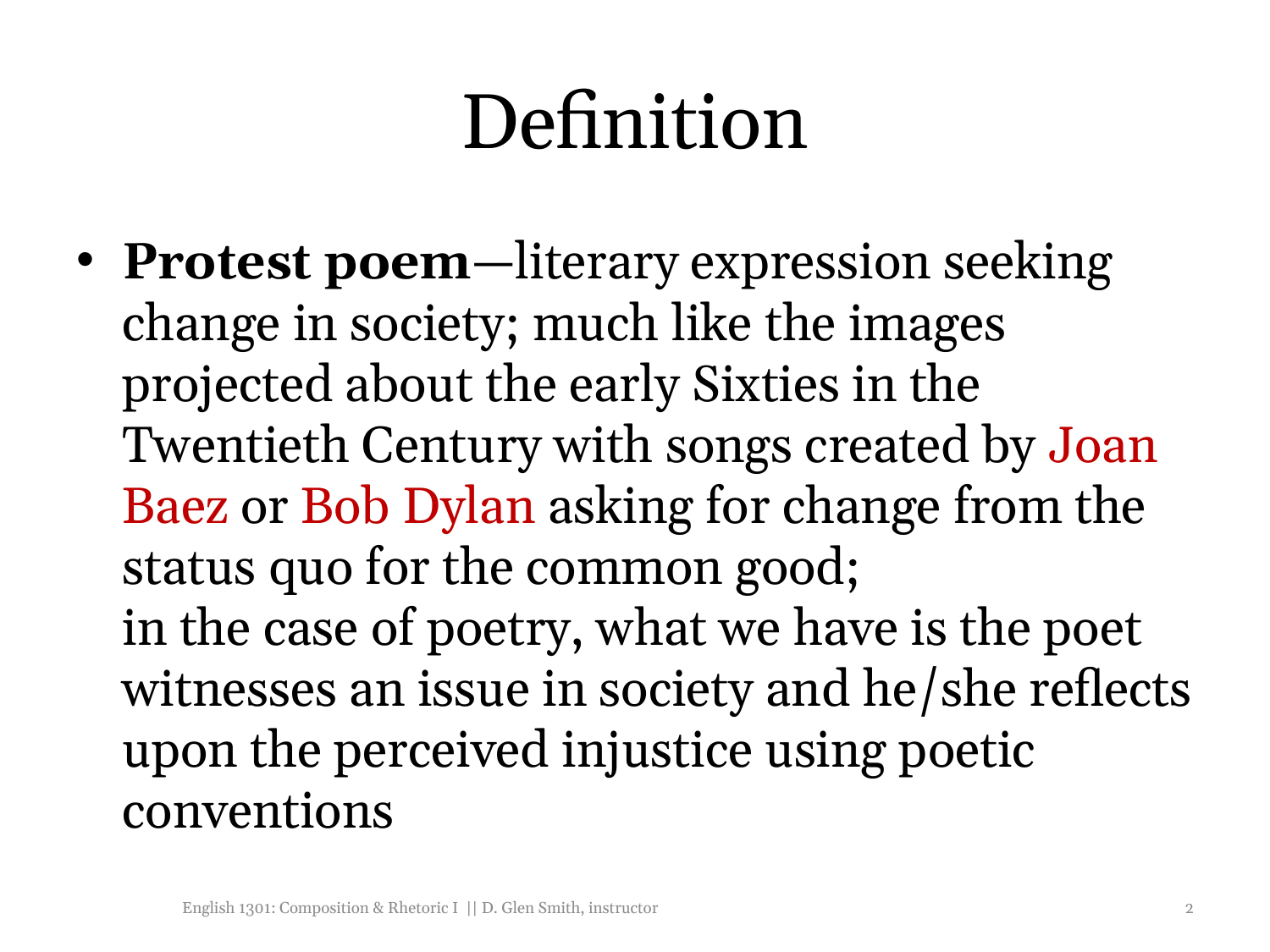

# Definition
Protest poem—literary expression seeking change in society; much like the images projected about the early Sixties in the Twentieth Century with songs created by Joan Baez or Bob Dylan asking for change from the status quo for the common good;
in the case of poetry, what we have is the poet witnesses an issue in society and he/she reflects upon the perceived injustice using poetic conventions
English 1301: Composition & Rhetoric I  || D. Glen Smith, instructor
2